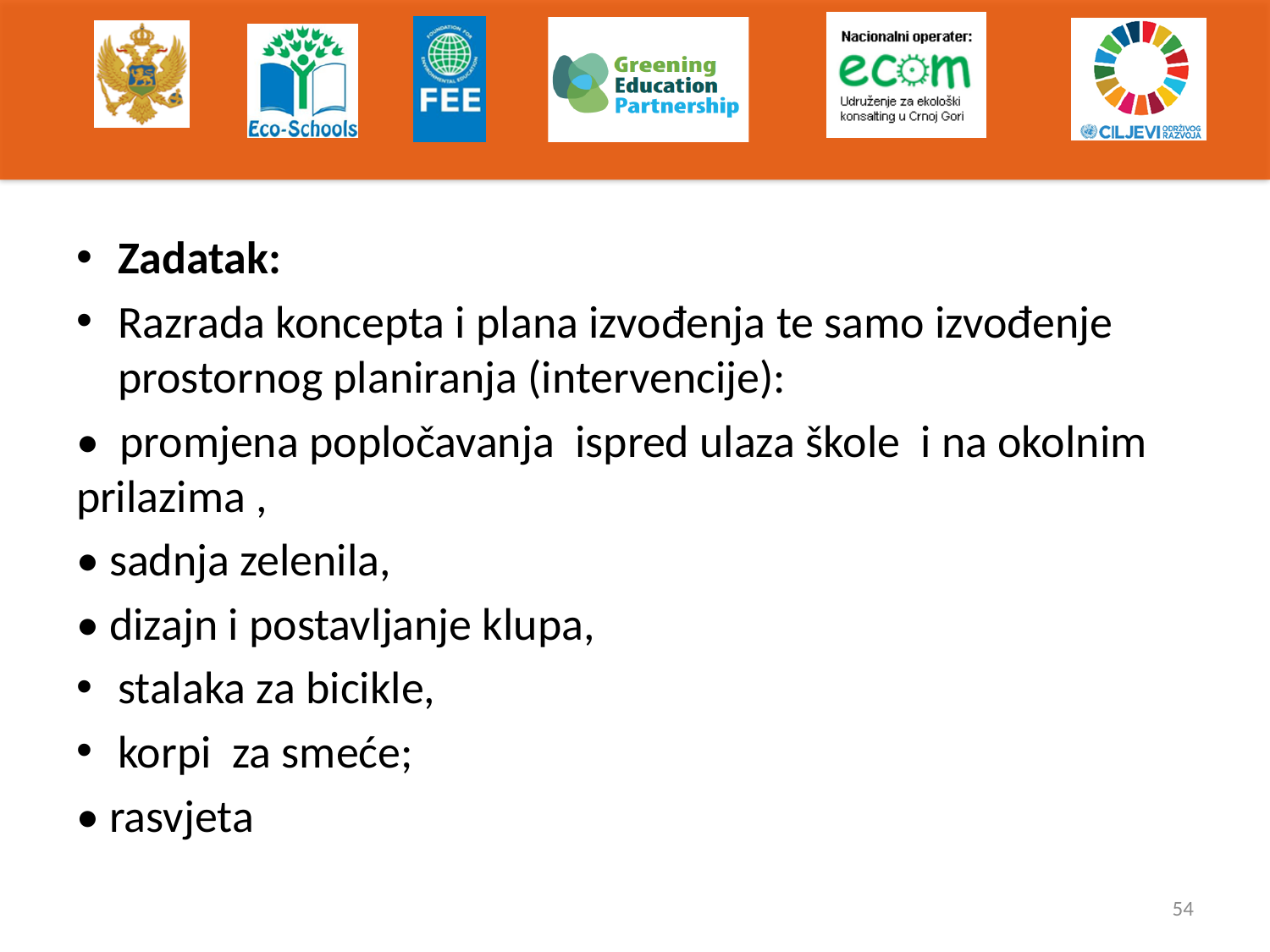

#
Zadatak:
Razrada koncepta i plana izvođenja te samo izvođenje prostornog planiranja (intervencije):
•  promjena popločavanja  ispred ulaza škole  i na okolnim prilazima ,
• sadnja zelenila,
• dizajn i postavljanje klupa,
stalaka za bicikle,
korpi  za smeće;
• rasvjeta

54